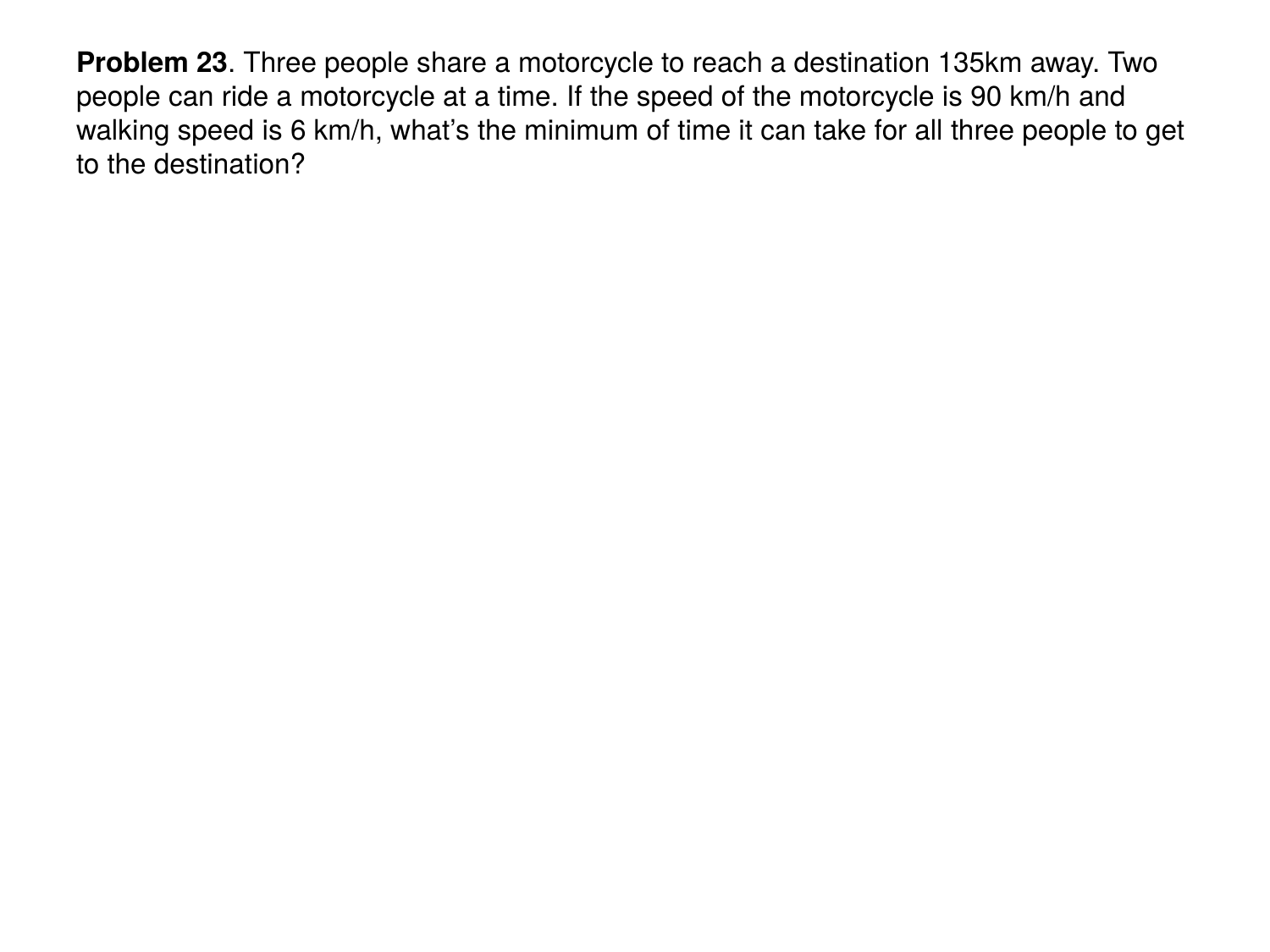

# Problem 23. Three people share a motorcycle to reach a destination 135km away. Two people can ride a motorcycle at a time. If the speed of the motorcycle is 90 km/h and walking speed is 6 km/h, what’s the minimum of time it can take for all three people to get to the destination?